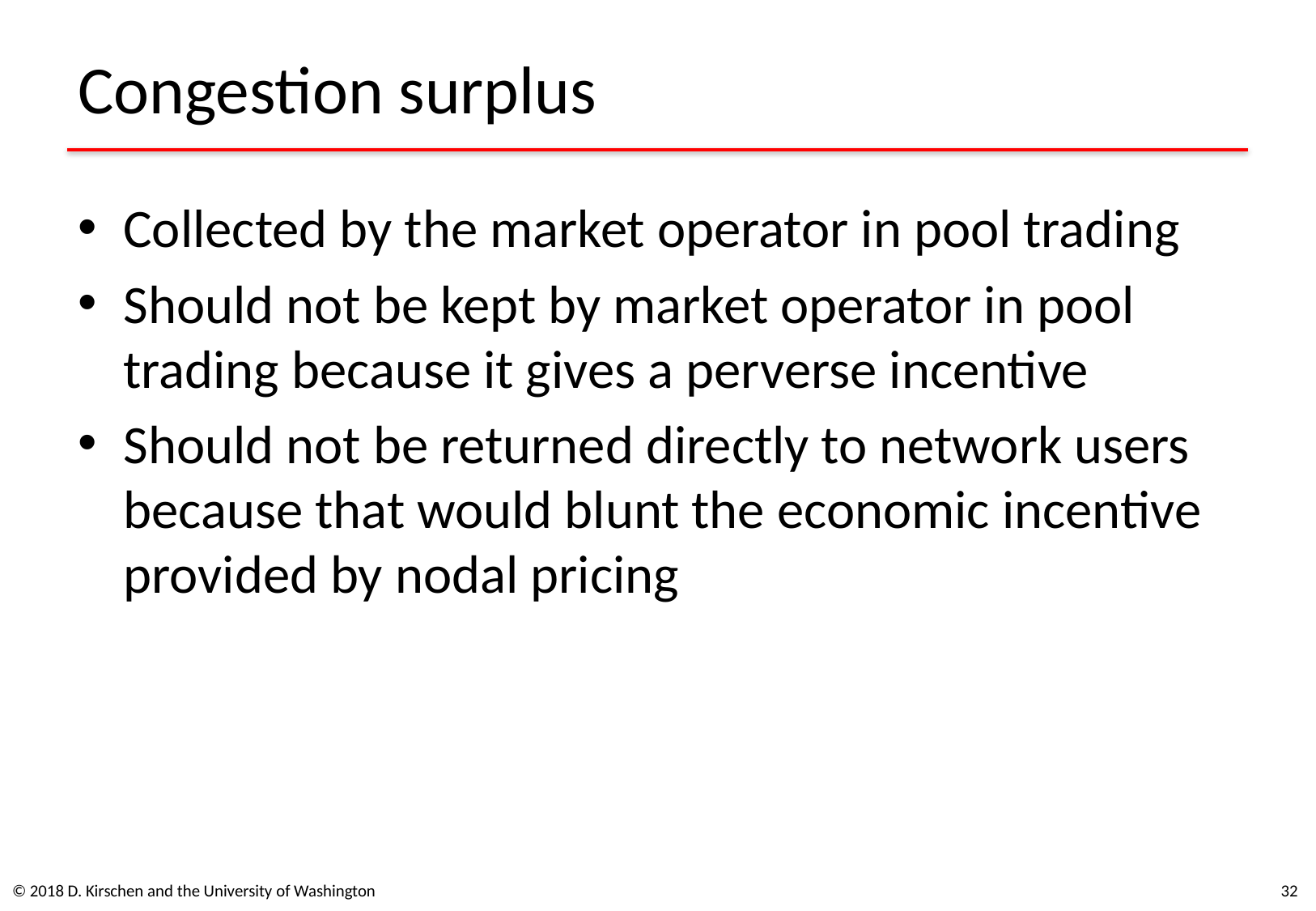

# Congestion surplus
Collected by the market operator in pool trading
Should not be kept by market operator in pool trading because it gives a perverse incentive
Should not be returned directly to network users because that would blunt the economic incentive provided by nodal pricing
© 2018 D. Kirschen and the University of Washington
32